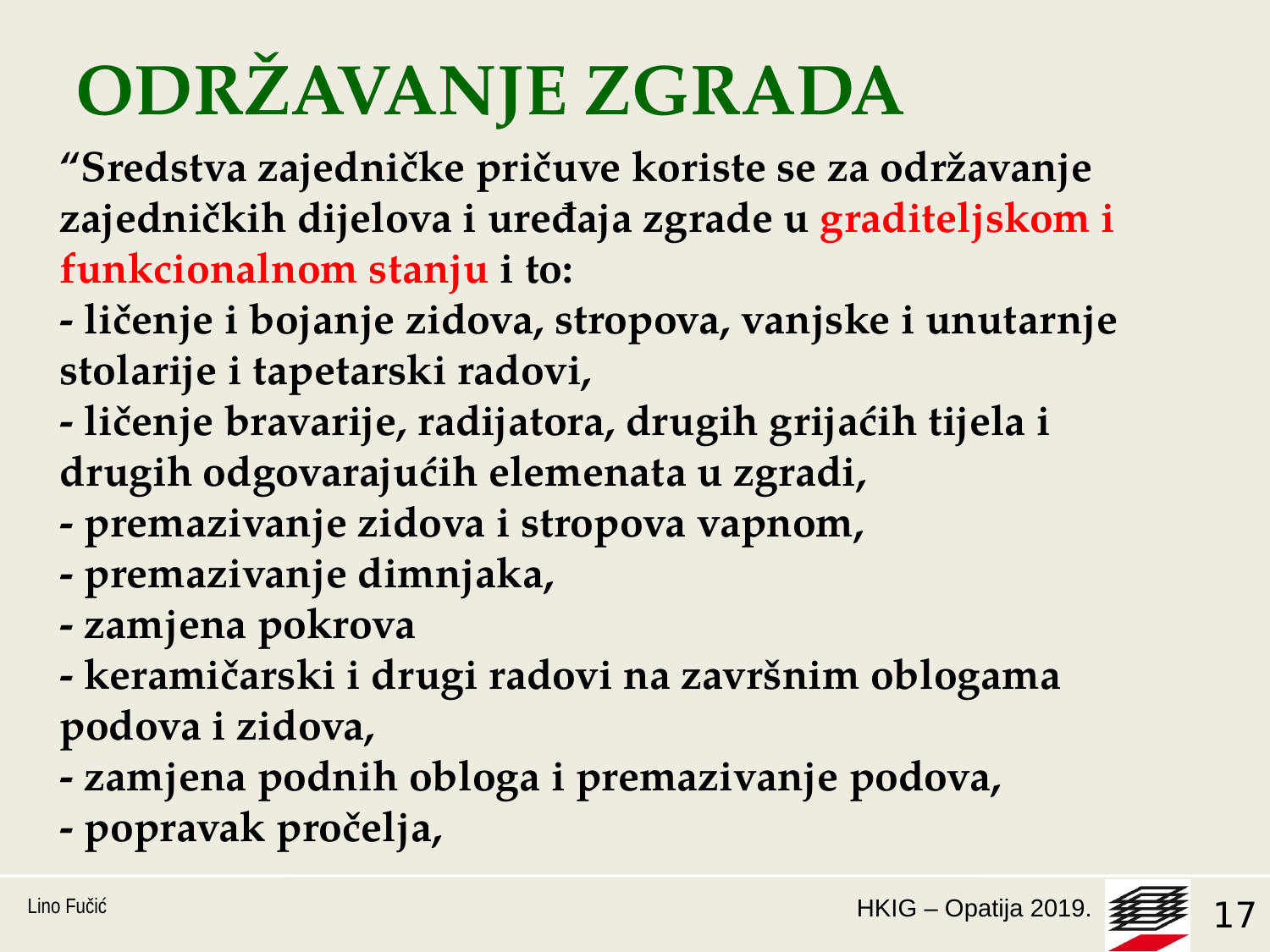

# ODRŽAVANJE ZGRADA
“Sredstva zajedničke pričuve koriste se za održavanje zajedničkih dijelova i uređaja zgrade u graditeljskom i funkcionalnom stanju i to:
- ličenje i bojanje zidova, stropova, vanjske i unutarnje stolarije i tapetarski radovi,
- ličenje bravarije, radijatora, drugih grijaćih tijela i drugih odgovarajućih elemenata u zgradi,
- premazivanje zidova i stropova vapnom,
- premazivanje dimnjaka,
- zamjena pokrova
- keramičarski i drugi radovi na završnim oblogama podova i zidova,
- zamjena podnih obloga i premazivanje podova,
- popravak pročelja,

Lino Fučić
17